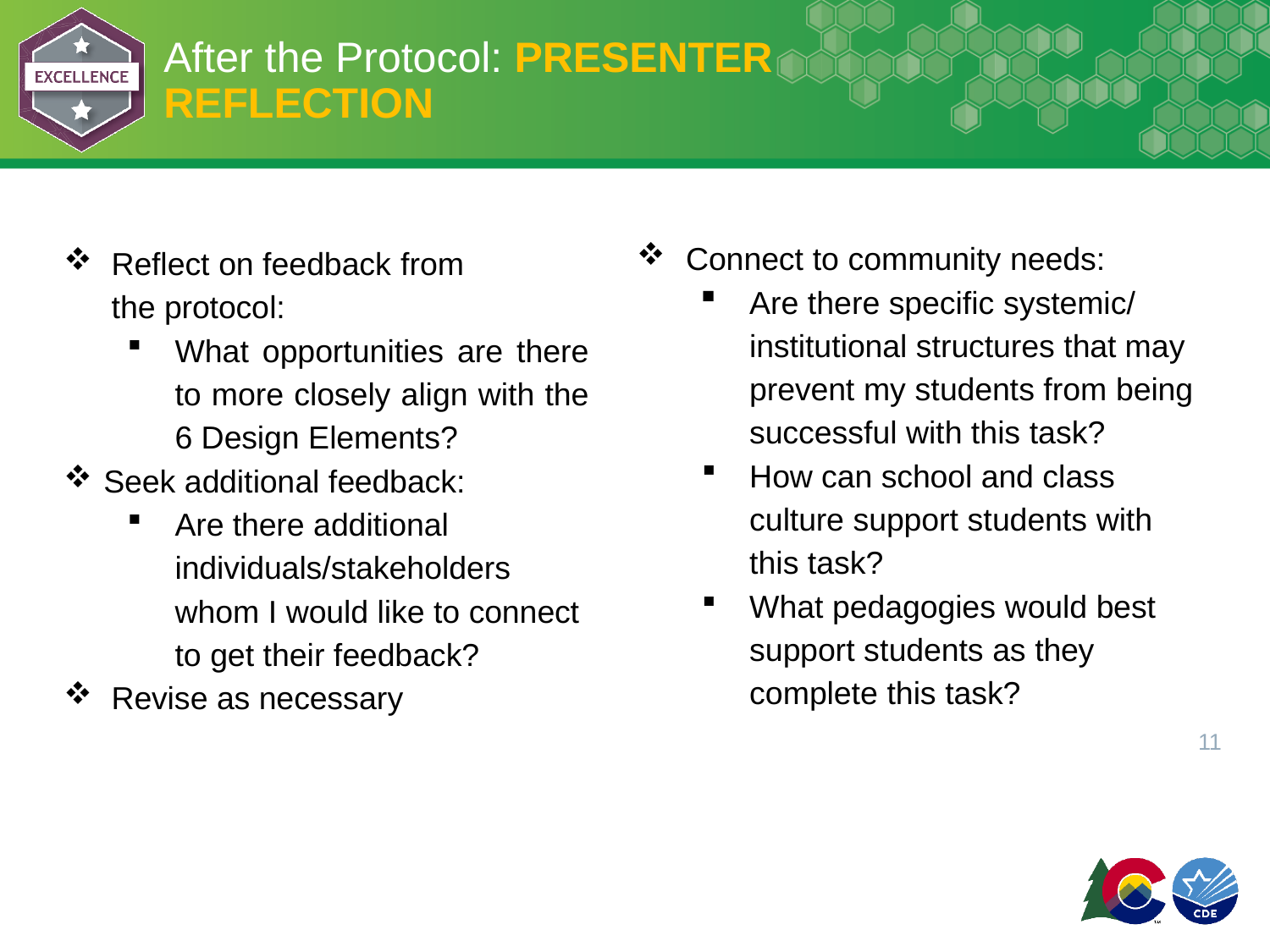

# After the Protocol: PRESENTER REFLECTION
Reflect on feedback from the protocol:
What opportunities are there to more closely align with the 6 Design Elements?
Seek additional feedback:
Are there additional individuals/stakeholders whom I would like to connect to get their feedback?
Revise as necessary
Connect to community needs:
Are there specific systemic/ institutional structures that may prevent my students from being successful with this task?
How can school and class culture support students with this task?
What pedagogies would best
support students as they complete this task?
11